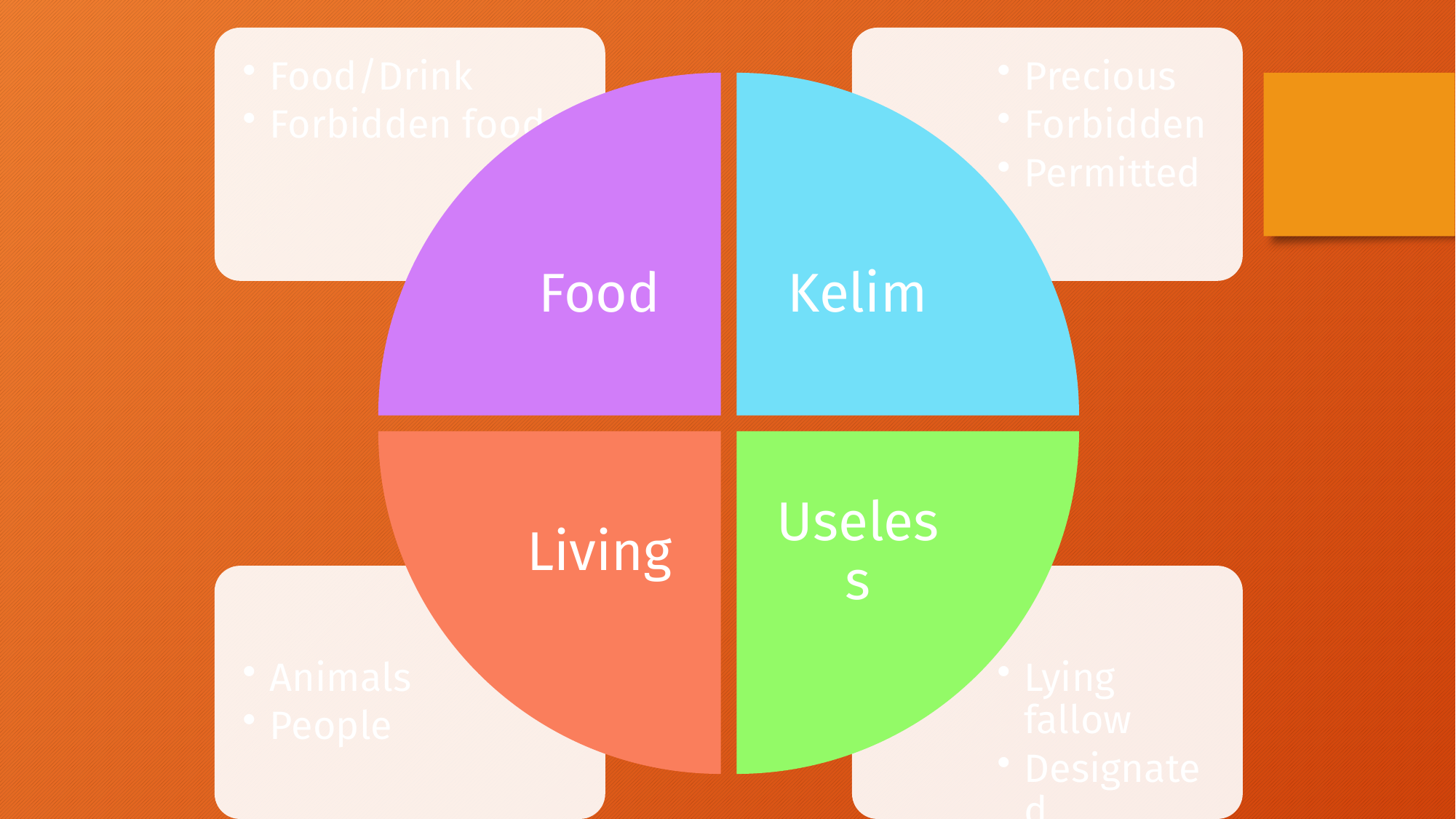

Lying fallow
Designated
Animals
People
Precious
Forbidden
Permitted
Food/Drink
Forbidden foods
Food
Kelim
Useless
Living